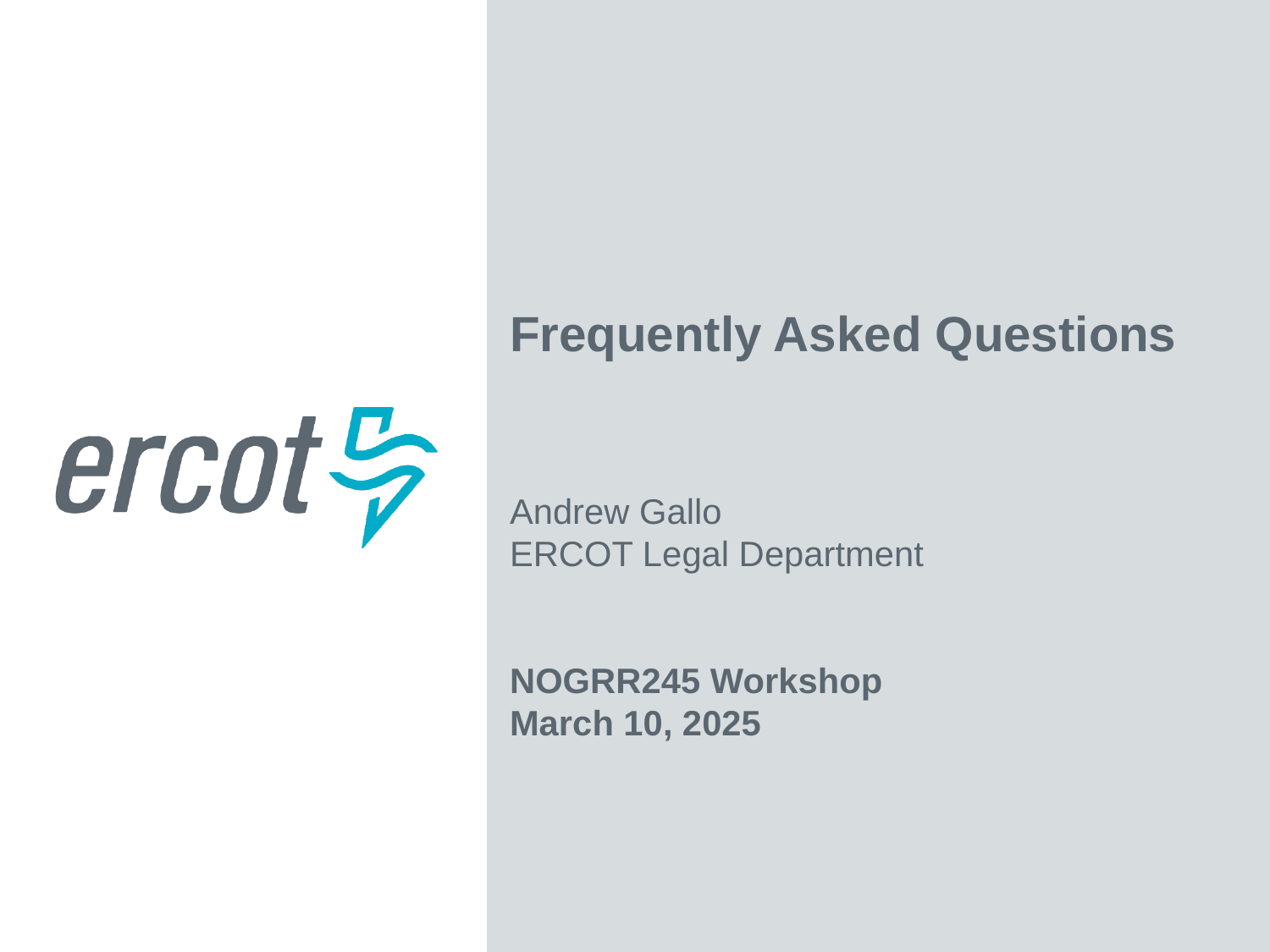

Frequently Asked Questions

Andrew Gallo
ERCOT Legal Department

NOGRR245 Workshop
March 10, 2025